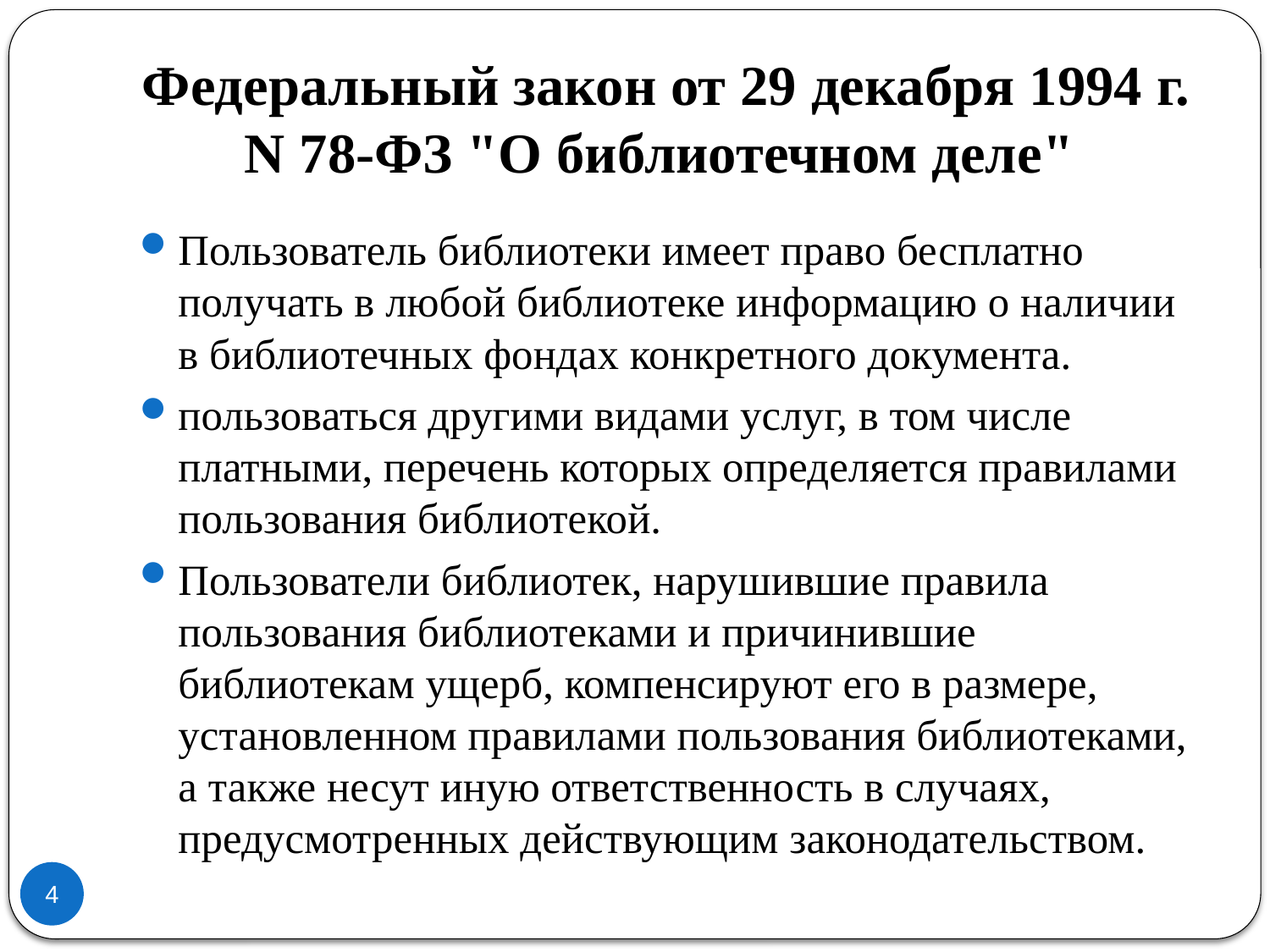

# Федеральный закон от 29 декабря 1994 г. N 78-ФЗ "О библиотечном деле"
Пользователь библиотеки имеет право бесплатно получать в любой библиотеке информацию о наличии в библиотечных фондах конкретного документа.
пользоваться другими видами услуг, в том числе платными, перечень которых определяется правилами пользования библиотекой.
Пользователи библиотек, нарушившие правила пользования библиотеками и причинившие библиотекам ущерб, компенсируют его в размере, установленном правилами пользования библиотеками, а также несут иную ответственность в случаях, предусмотренных действующим законодательством.
4